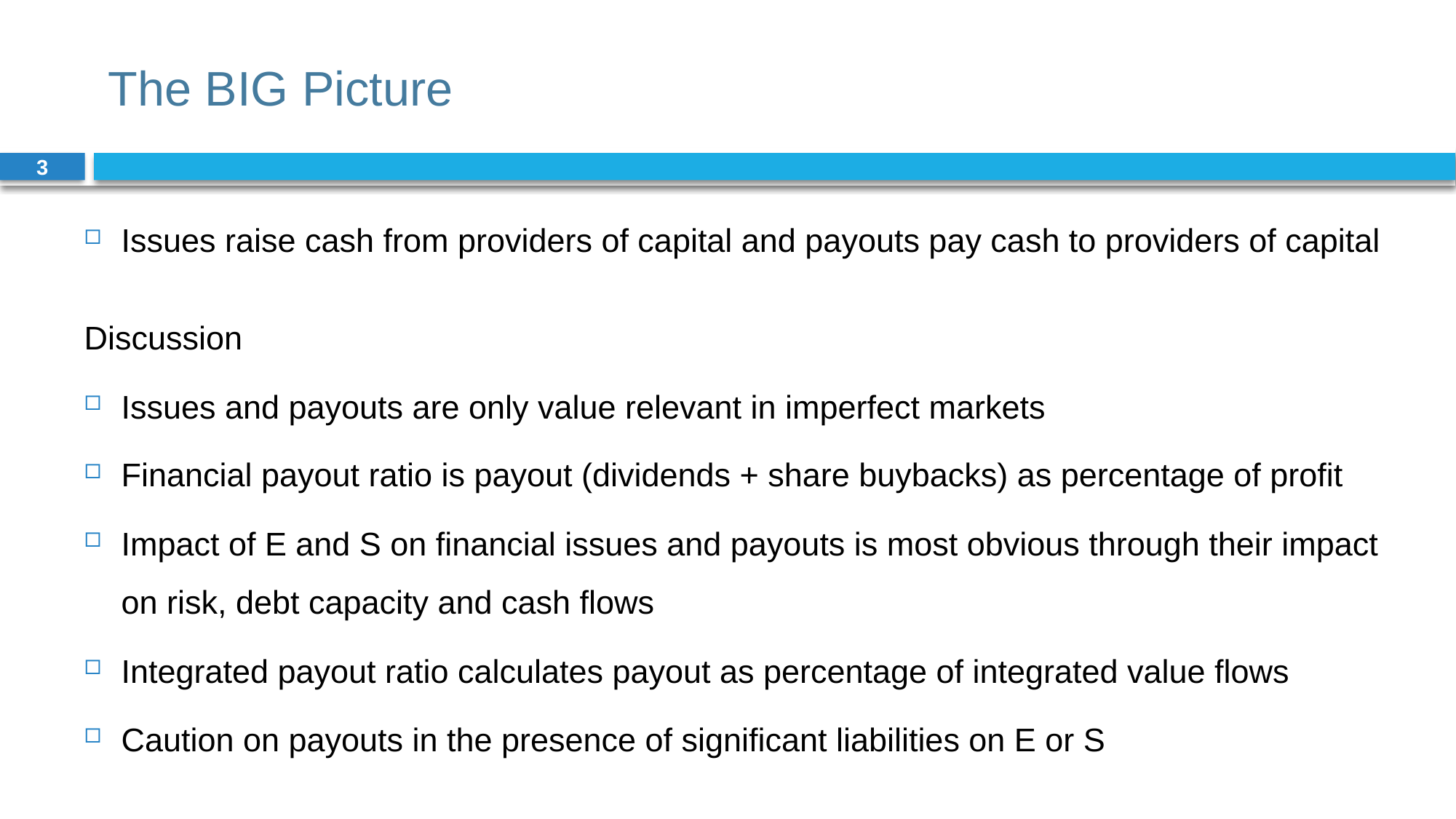

# The BIG Picture
3
Issues raise cash from providers of capital and payouts pay cash to providers of capital

Discussion
Issues and payouts are only value relevant in imperfect markets
Financial payout ratio is payout (dividends + share buybacks) as percentage of profit
Impact of E and S on financial issues and payouts is most obvious through their impact on risk, debt capacity and cash flows
Integrated payout ratio calculates payout as percentage of integrated value flows
Caution on payouts in the presence of significant liabilities on E or S